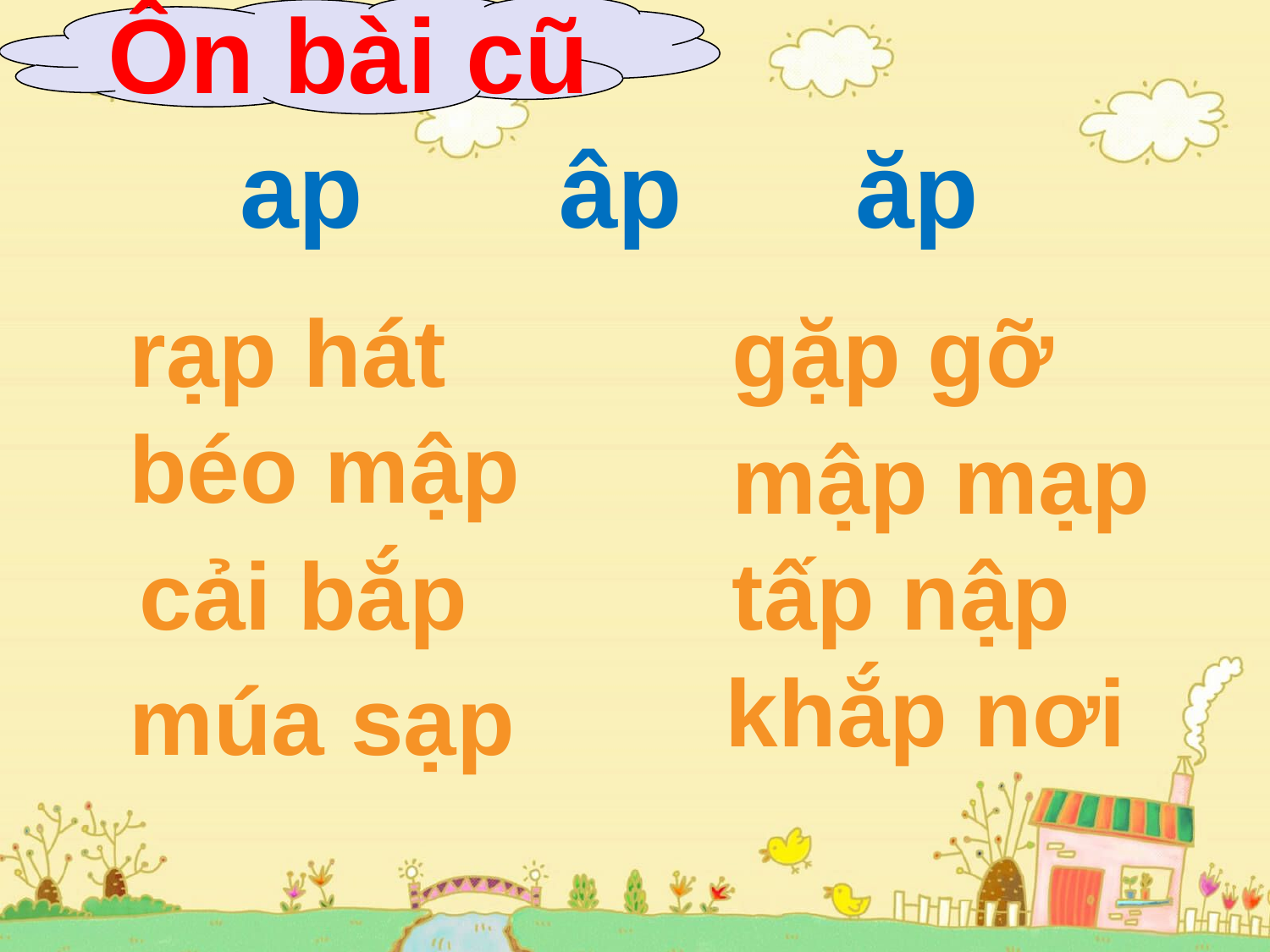

Ôn bài cũ

   âp
ap
   ăp
rạp hát
gặp gỡ
béo mập
mập mạp
cải bắp
tấp nập
khắp nơi
múa sạp